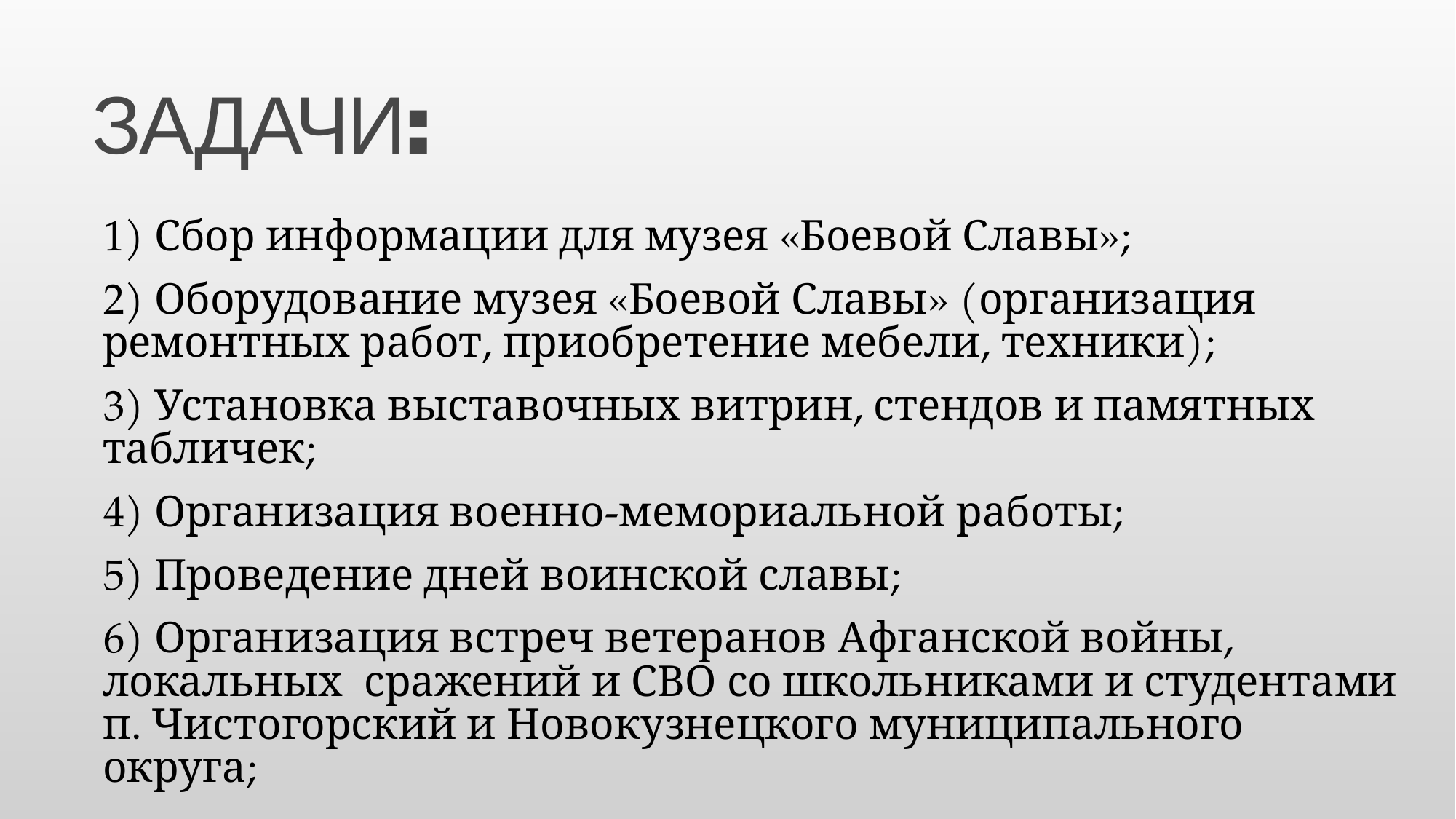

# ЗАДАЧИ:
1) Сбор информации для музея «Боевой Славы»;
2) Оборудование музея «Боевой Славы» (организация ремонтных работ, приобретение мебели, техники);
3) Установка выставочных витрин, стендов и памятных табличек;
4) Организация военно-мемориальной работы;
5) Проведение дней воинской славы;
6) Организация встреч ветеранов Афганской войны, локальных  сражений и СВО со школьниками и студентами п. Чистогорский и Новокузнецкого муниципального округа;